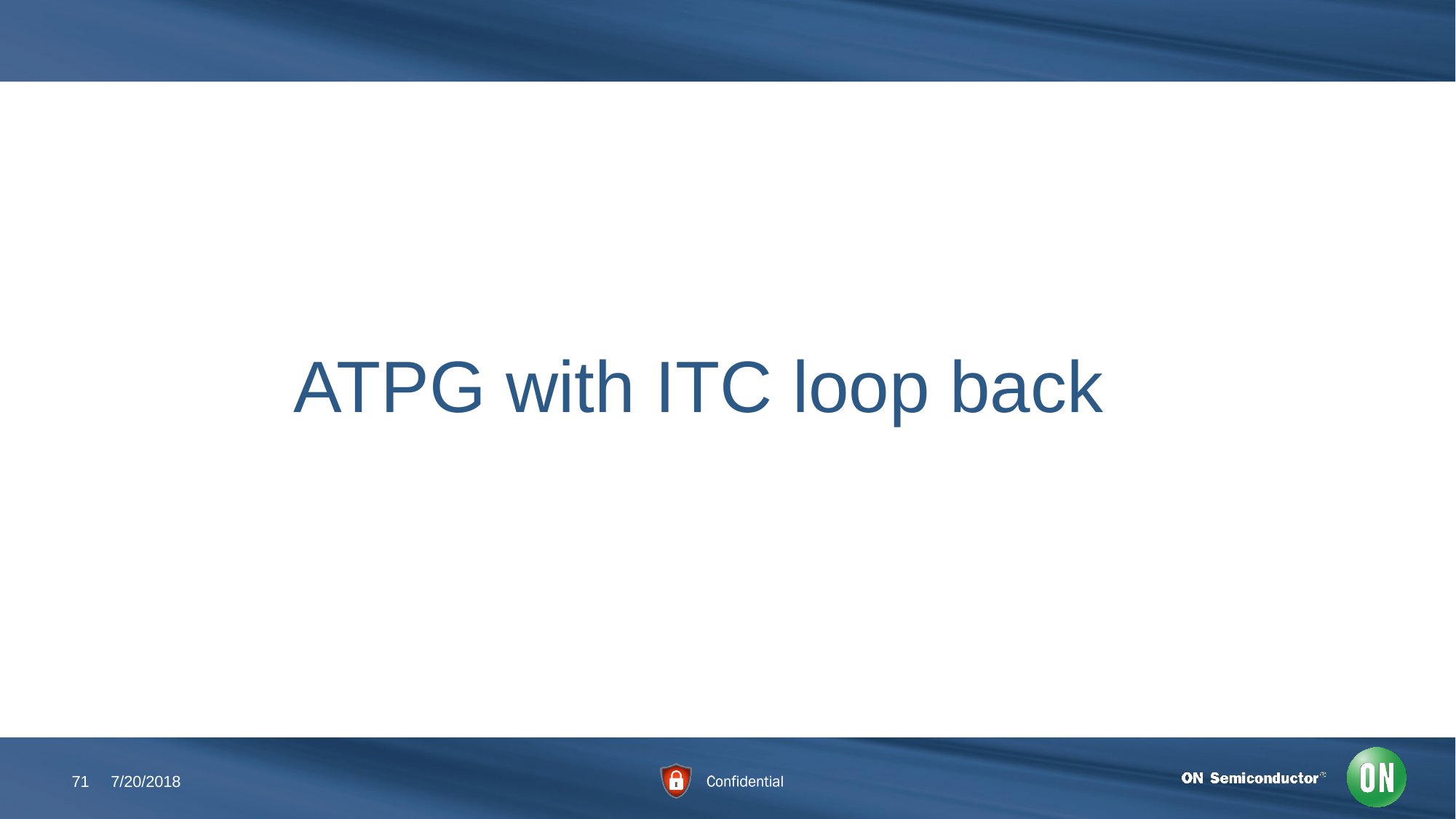

#

ATPG with ITC loop back
71
7/20/2018